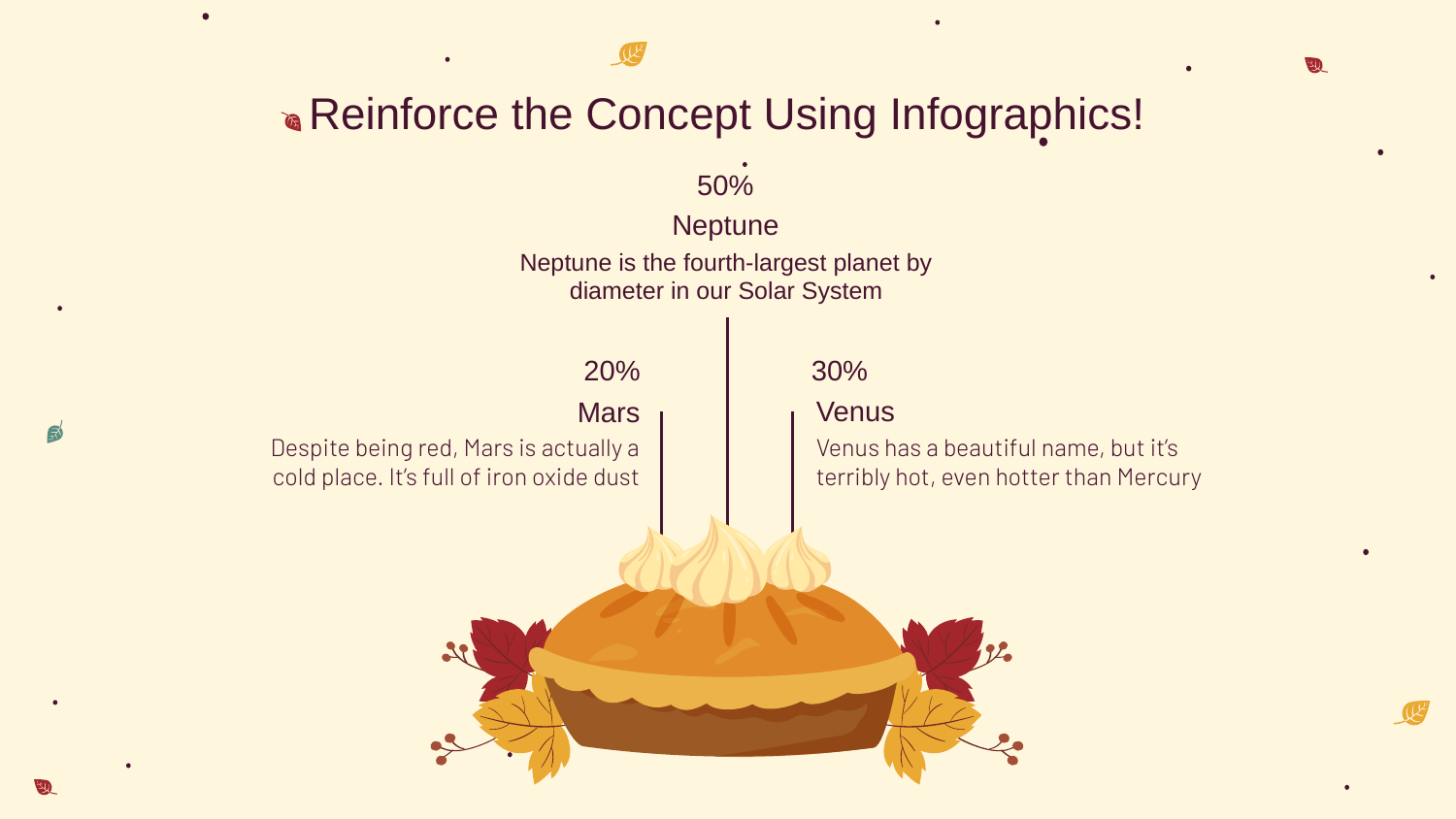

# Reinforce the Concept Using Infographics!
50%
Neptune
Neptune is the fourth-largest planet by diameter in our Solar System
20%
30%
Venus
Mars
Despite being red, Mars is actually a cold place. It’s full of iron oxide dust
Venus has a beautiful name, but it’s terribly hot, even hotter than Mercury